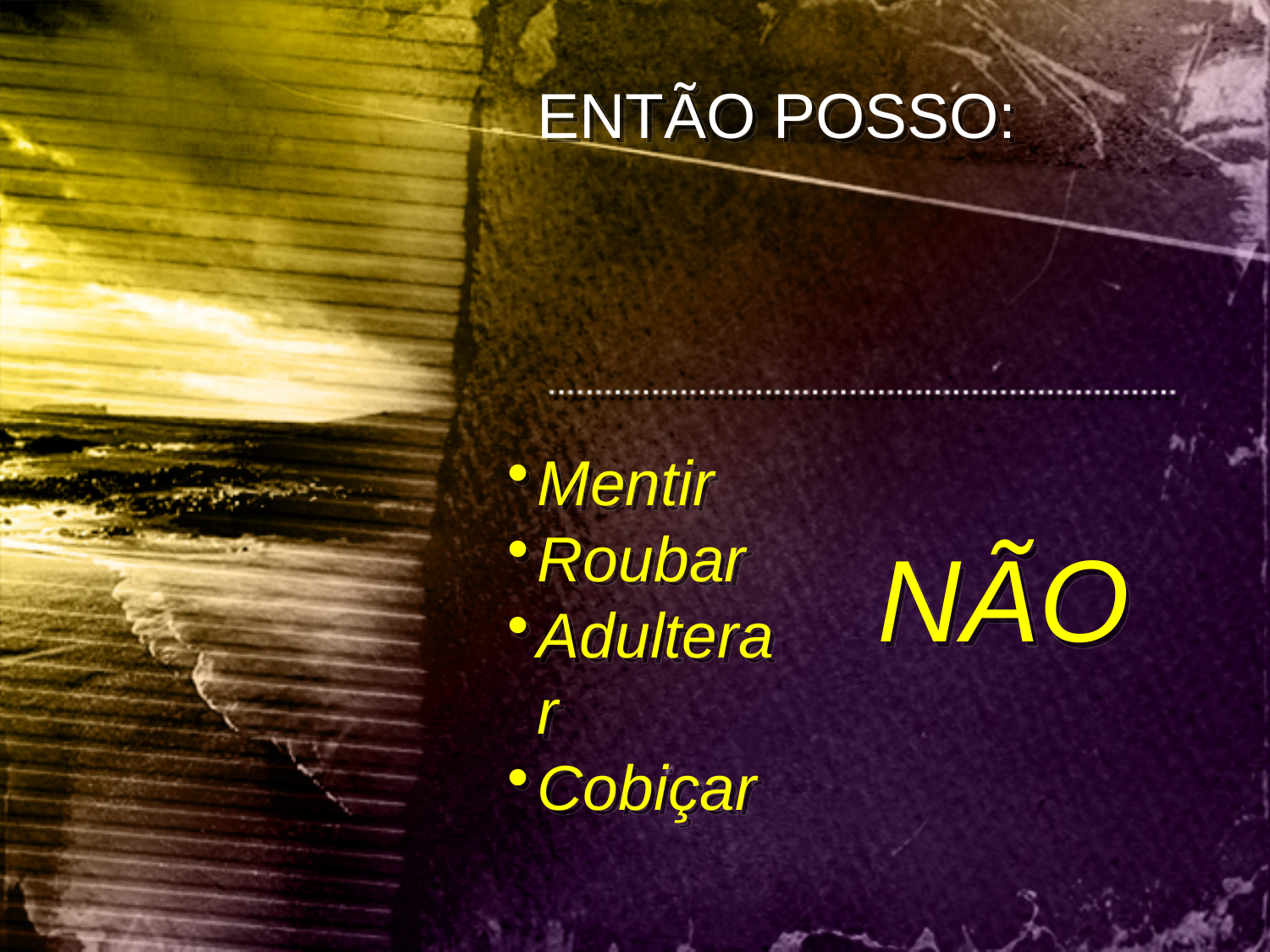

ENTÃO POSSO:

Mentir
Roubar
Adulterar
Cobiçar

NÃO